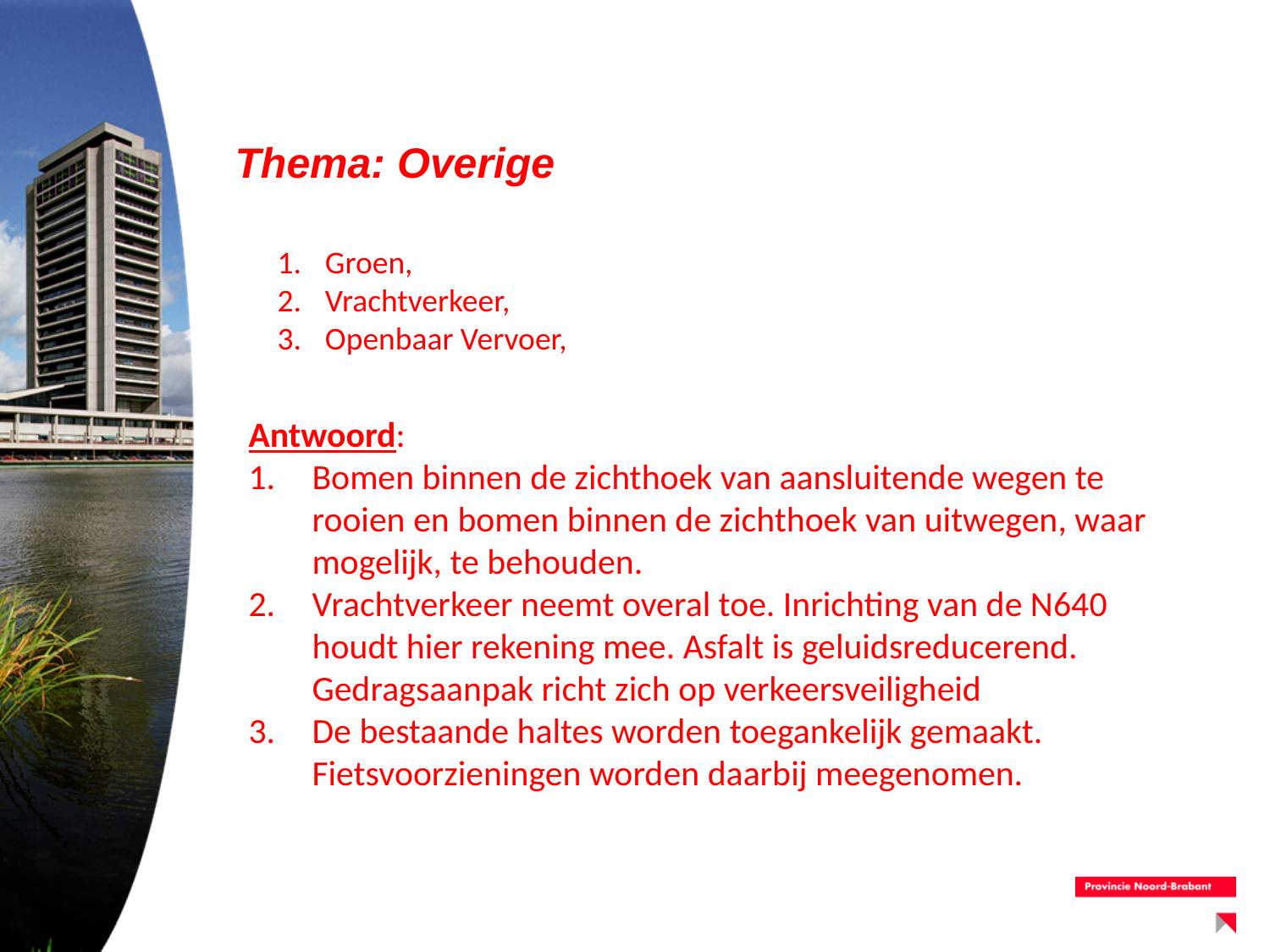

# Thema: Overige
Groen,
Vrachtverkeer,
Openbaar Vervoer,

Antwoord:
Bomen binnen de zichthoek van aansluitende wegen te rooien en bomen binnen de zichthoek van uitwegen, waar mogelijk, te behouden.
Vrachtverkeer neemt overal toe. Inrichting van de N640 houdt hier rekening mee. Asfalt is geluidsreducerend. Gedragsaanpak richt zich op verkeersveiligheid
De bestaande haltes worden toegankelijk gemaakt. Fietsvoorzieningen worden daarbij meegenomen.